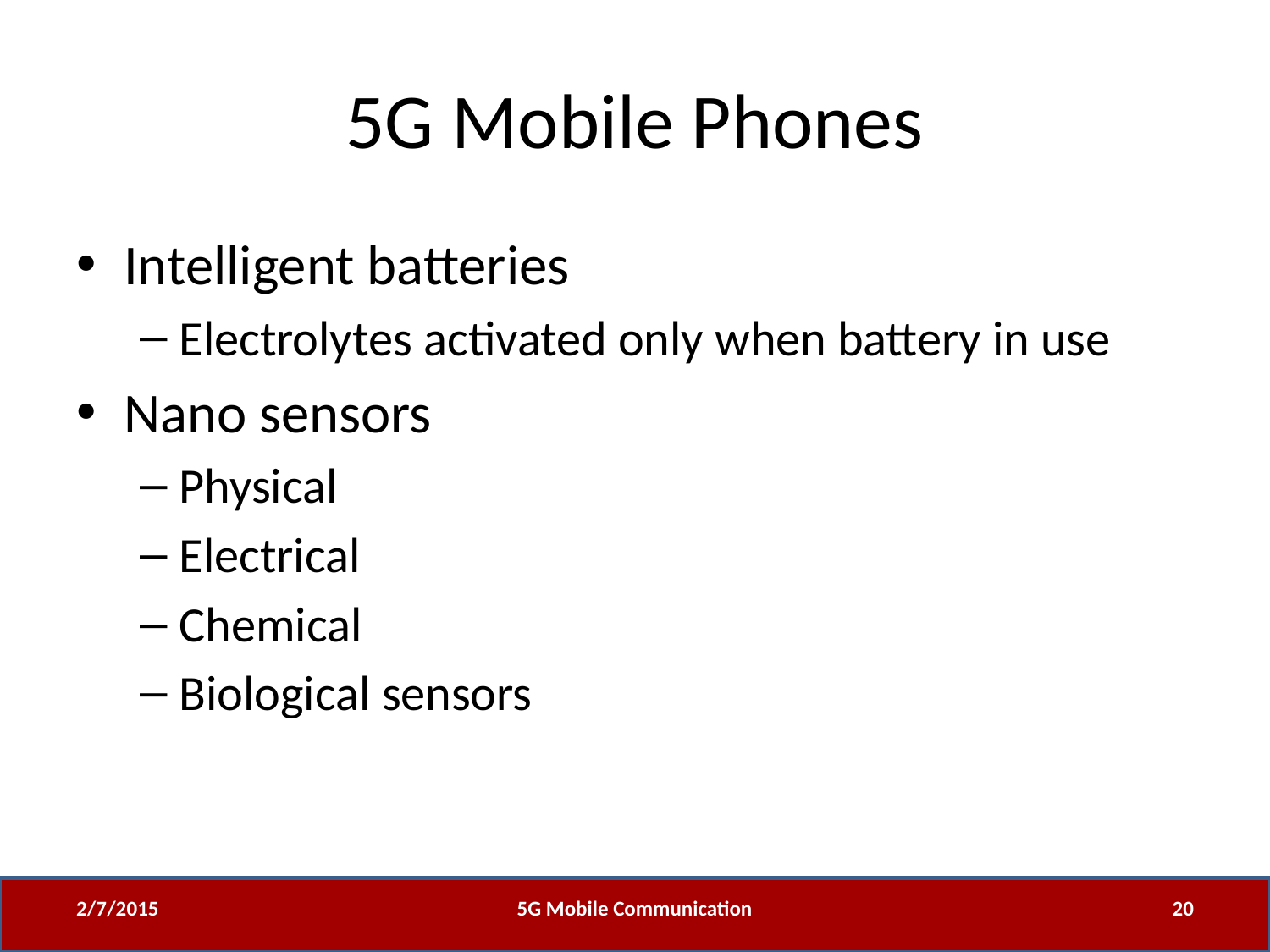

# 5G Mobile Phones
Intelligent batteries
Electrolytes activated only when battery in use
Nano sensors
Physical
Electrical
Chemical
Biological sensors
2/7/2015
5G Mobile Communication
20